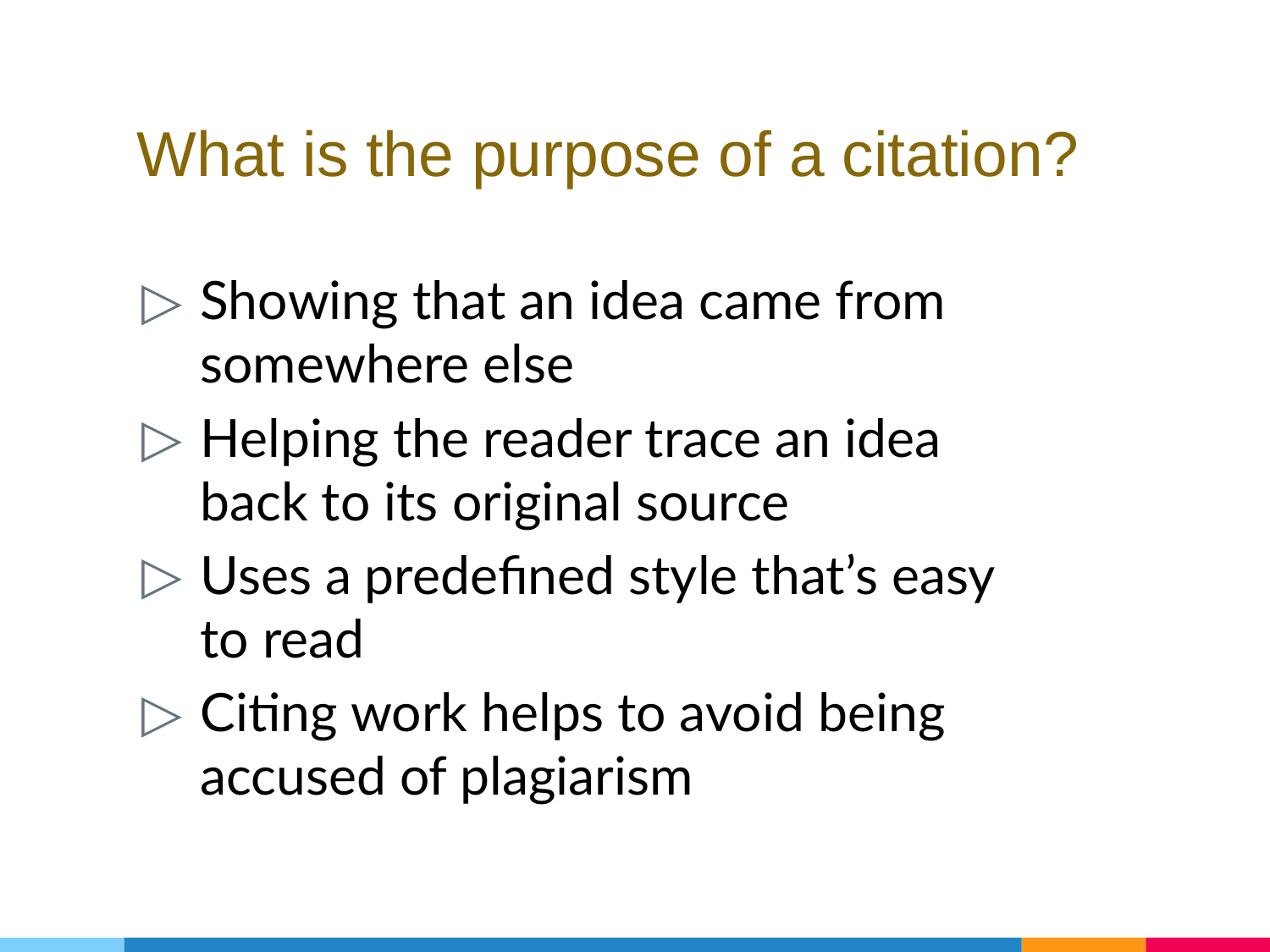

# What is the purpose of a citation?
Showing that an idea came from somewhere else
Helping the reader trace an idea back to its original source
Uses a predefined style that’s easy to read
Citing work helps to avoid being accused of plagiarism